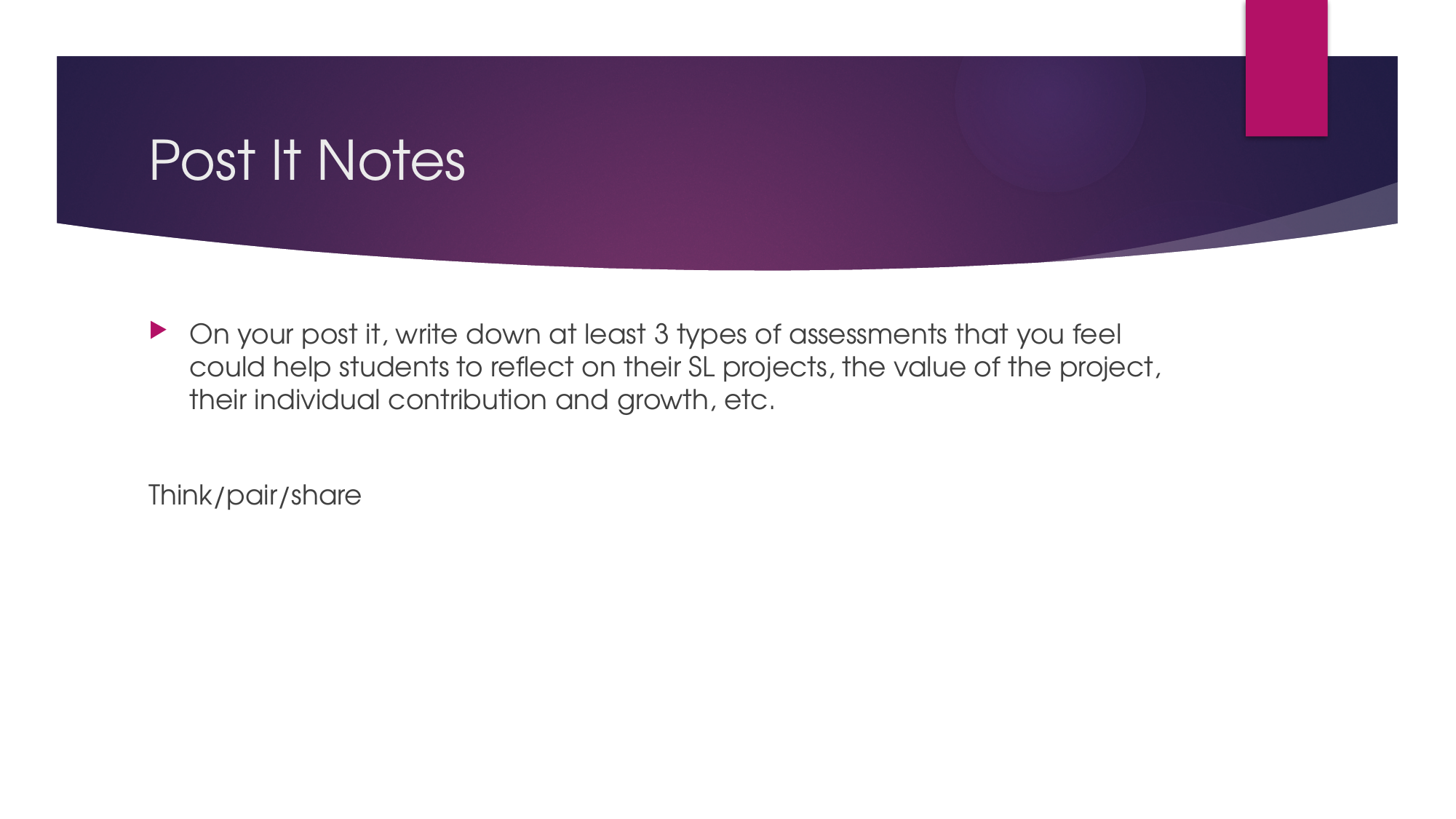

# Post It Notes
On your post it, write down at least 3 types of assessments that you feel could help students to reflect on their SL projects, the value of the project, their individual contribution and growth, etc.

Think/pair/share